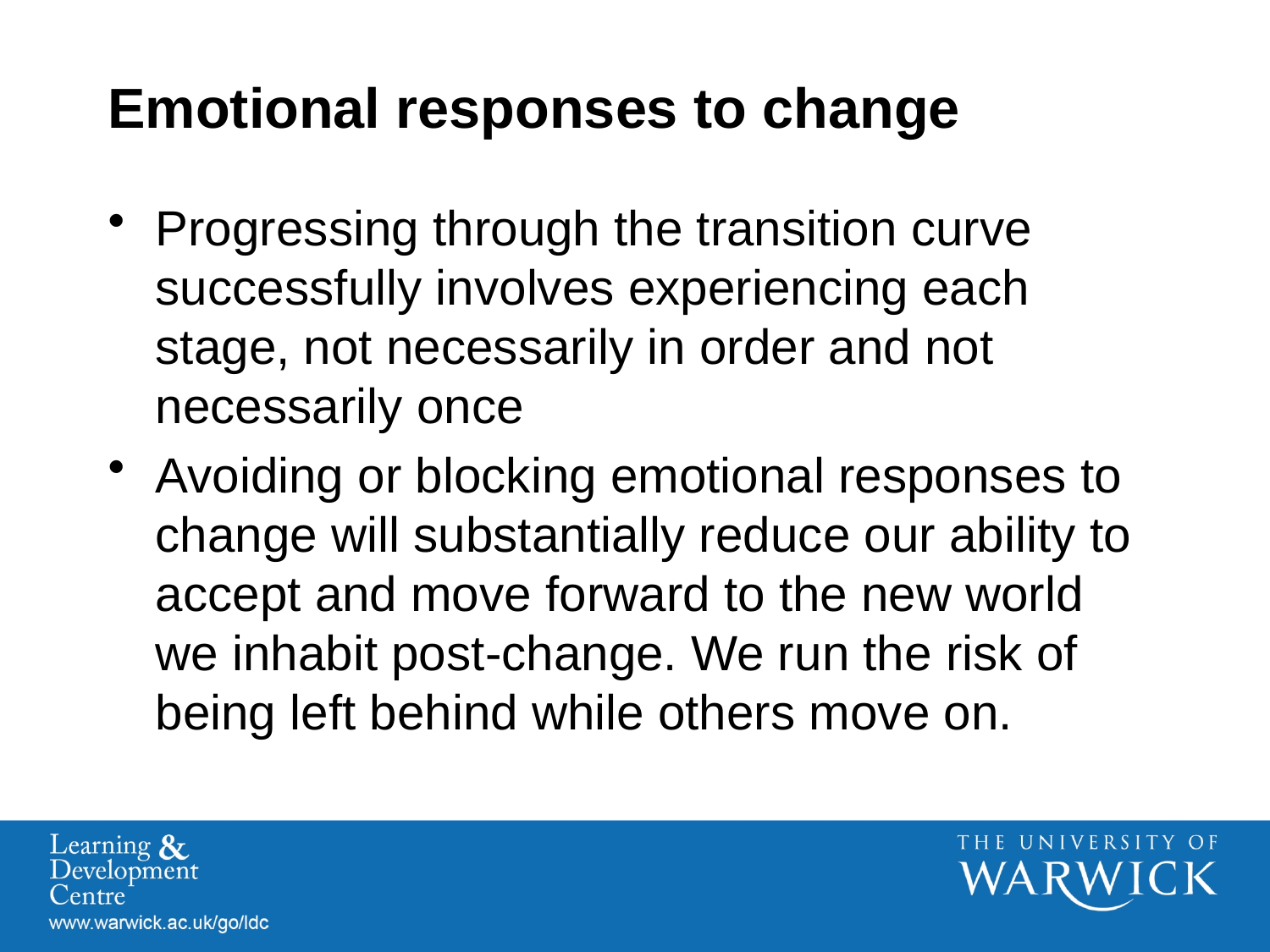

# Emotional responses to change
Progressing through the transition curve successfully involves experiencing each stage, not necessarily in order and not necessarily once
Avoiding or blocking emotional responses to change will substantially reduce our ability to accept and move forward to the new world we inhabit post-change. We run the risk of being left behind while others move on.